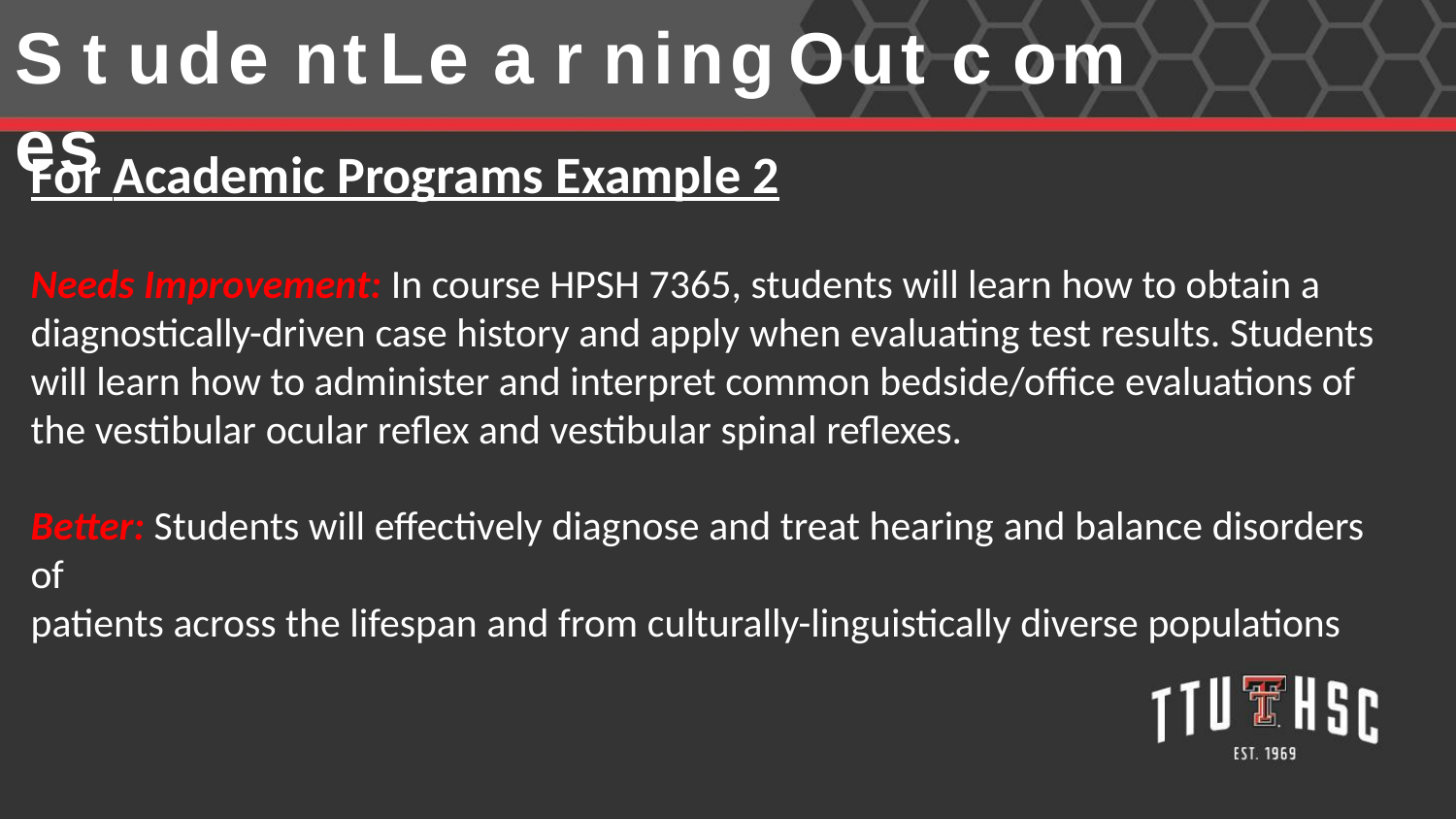

# S t ude nt	Le a r ning	Out c om es
For Academic Programs Example 2

Needs Improvement: In course HPSH 7365, students will learn how to obtain a diagnostically-driven case history and apply when evaluating test results. Students will learn how to administer and interpret common bedside/office evaluations of the vestibular ocular reflex and vestibular spinal reflexes.

Better: Students will effectively diagnose and treat hearing and balance disorders of
patients across the lifespan and from culturally-linguistically diverse populations